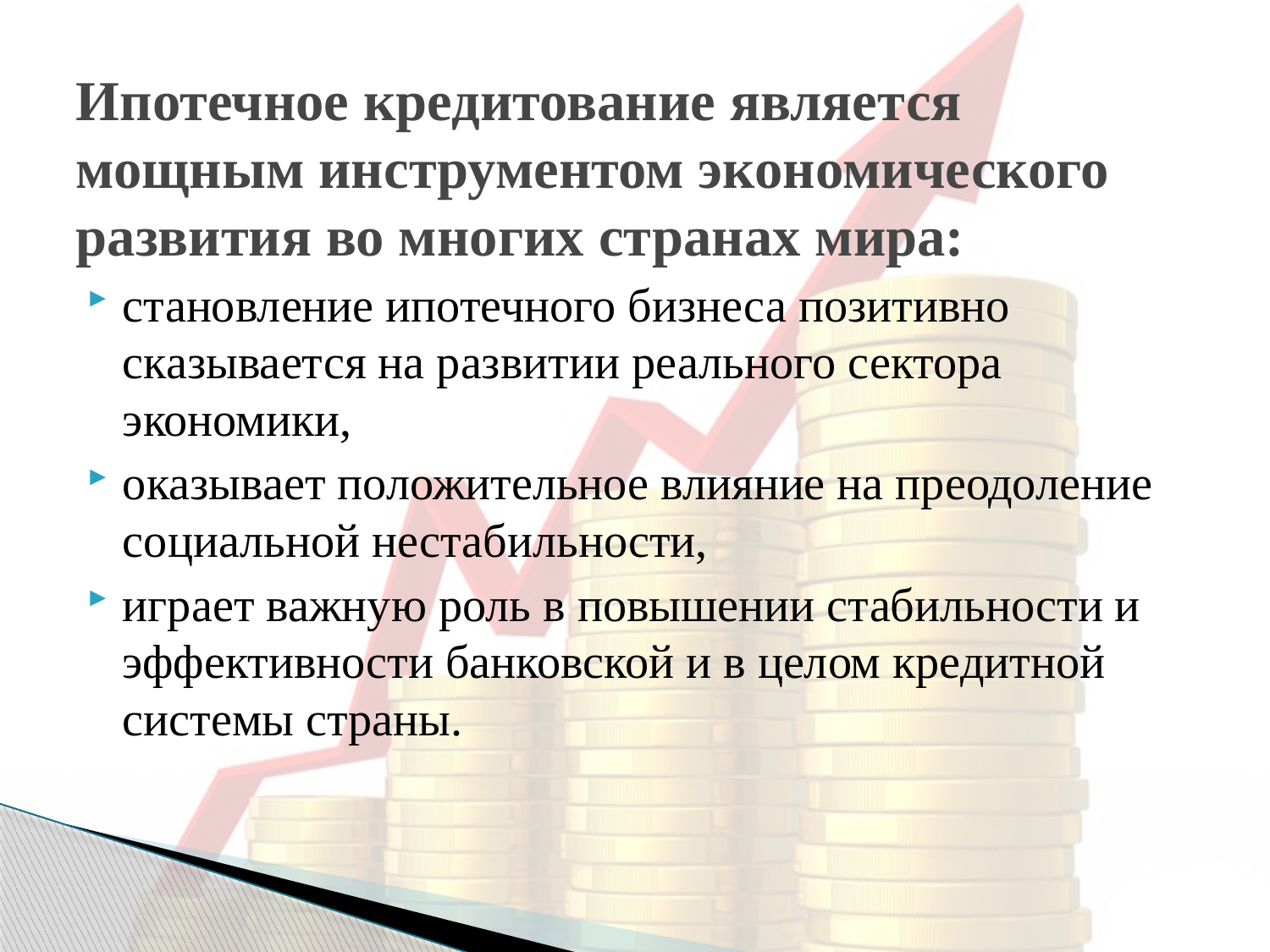

# Ипотечное кредитование является мощным инструментом экономического развития во многих странах мира:
становление ипотечного бизнеса позитивно сказывается на развитии реального сектора экономики,
оказывает положительное влияние на преодоление социальной нестабильности,
играет важную роль в повышении стабильности и эффективности банковской и в целом кредитной системы страны.